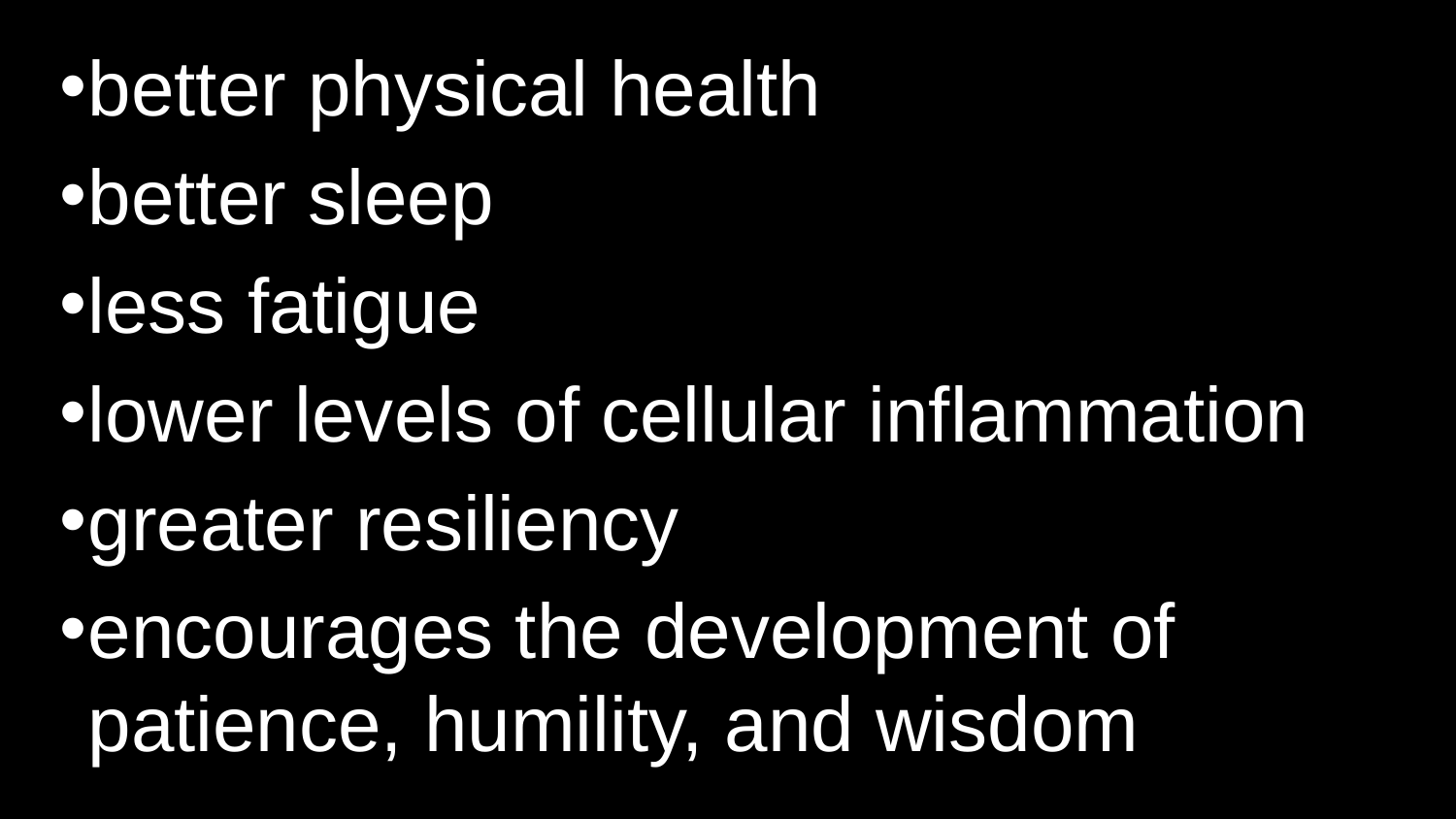

better physical health
better sleep
less fatigue
lower levels of cellular inflammation
greater resiliency
encourages the development of patience, humility, and wisdom